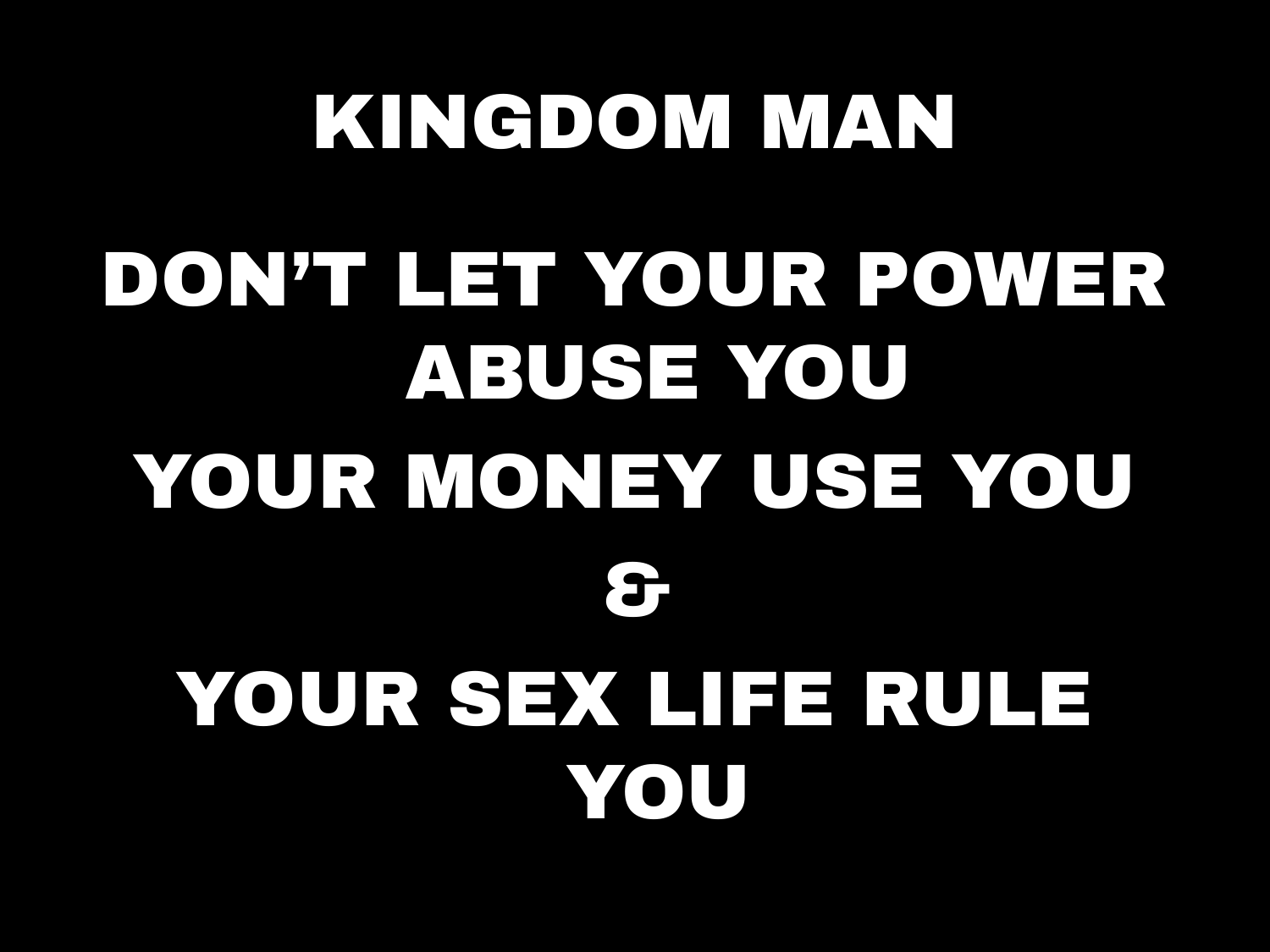

# KINGDOM MAN
DON’T LET YOUR POWER ABUSE YOU
YOUR MONEY USE YOU
&
YOUR SEX LIFE RULE YOU